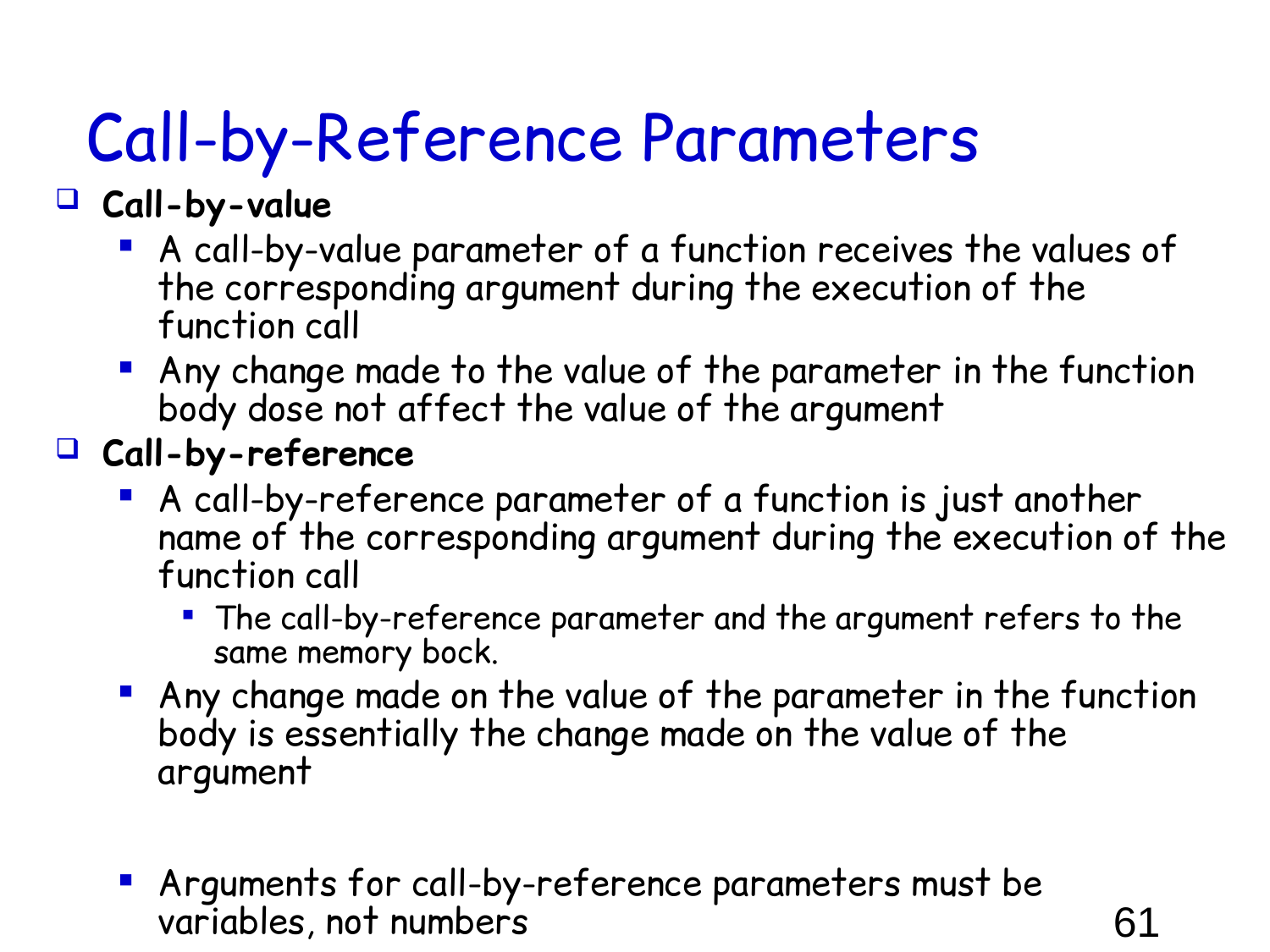

# Call-by-Reference Parameters
Call-by-value
A call-by-value parameter of a function receives the values of the corresponding argument during the execution of the function call
Any change made to the value of the parameter in the function body dose not affect the value of the argument
Call-by-reference
A call-by-reference parameter of a function is just another name of the corresponding argument during the execution of the function call
The call-by-reference parameter and the argument refers to the same memory bock.
Any change made on the value of the parameter in the function body is essentially the change made on the value of the argument

Arguments for call-by-reference parameters must be
variables, not numbers
61